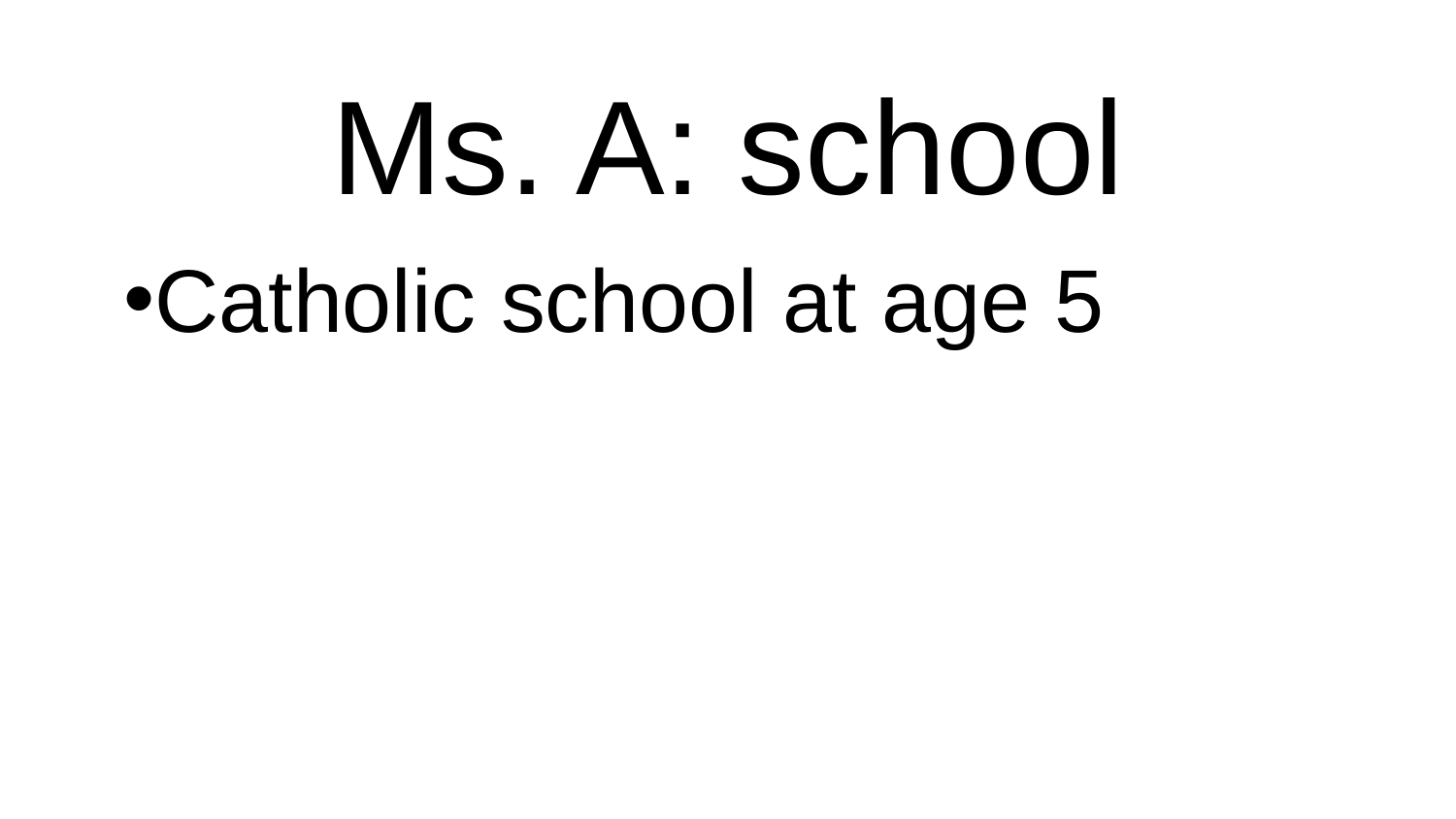

# Ms. A: school
Catholic school at age 5